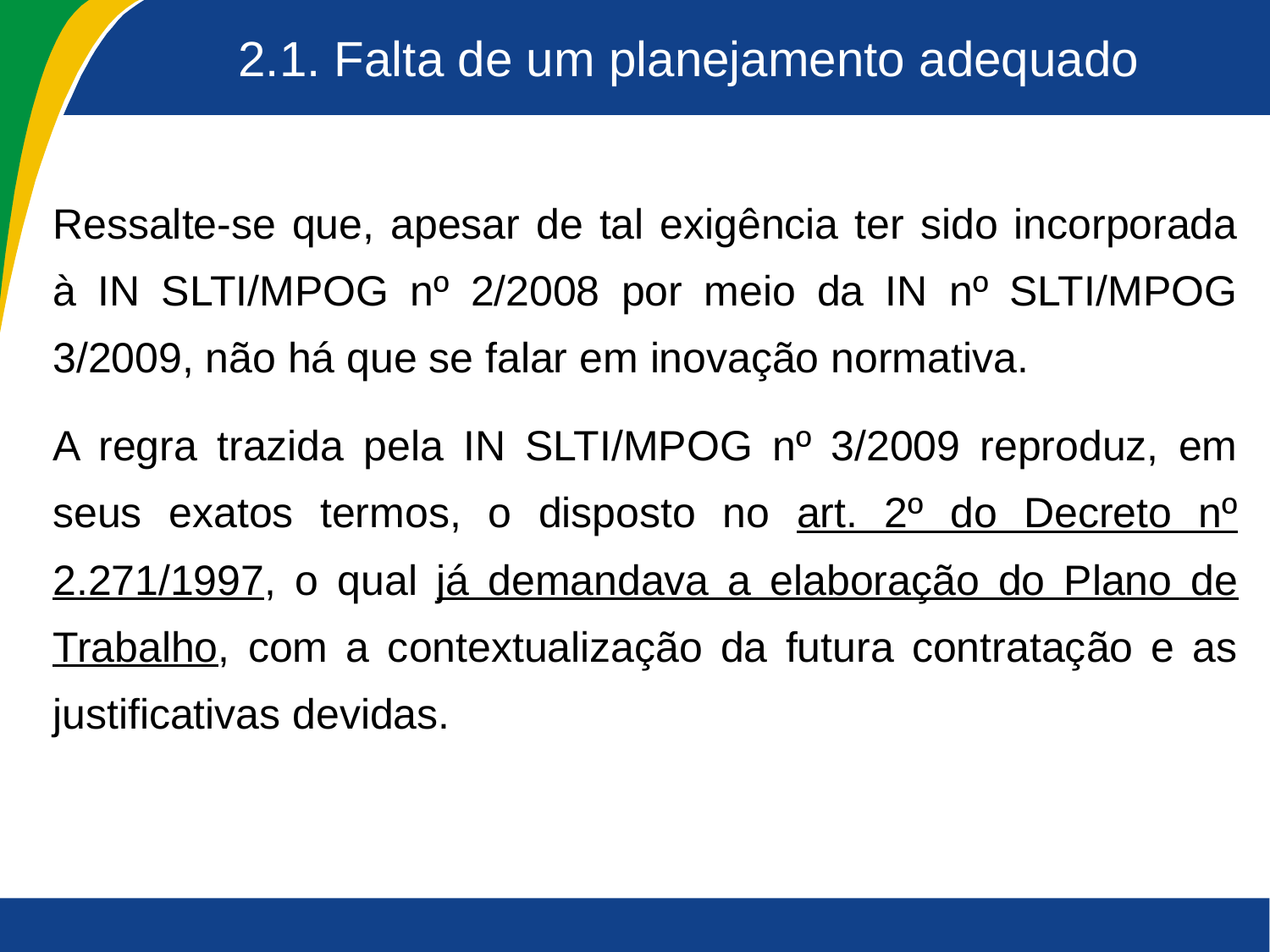

# 2.1. Falta de um planejamento adequado
Ressalte-se que, apesar de tal exigência ter sido incorporada à IN SLTI/MPOG nº 2/2008 por meio da IN nº SLTI/MPOG 3/2009, não há que se falar em inovação normativa.
A regra trazida pela IN SLTI/MPOG nº 3/2009 reproduz, em seus exatos termos, o disposto no art. 2º do Decreto nº 2.271/1997, o qual já demandava a elaboração do Plano de Trabalho, com a contextualização da futura contratação e as justificativas devidas.